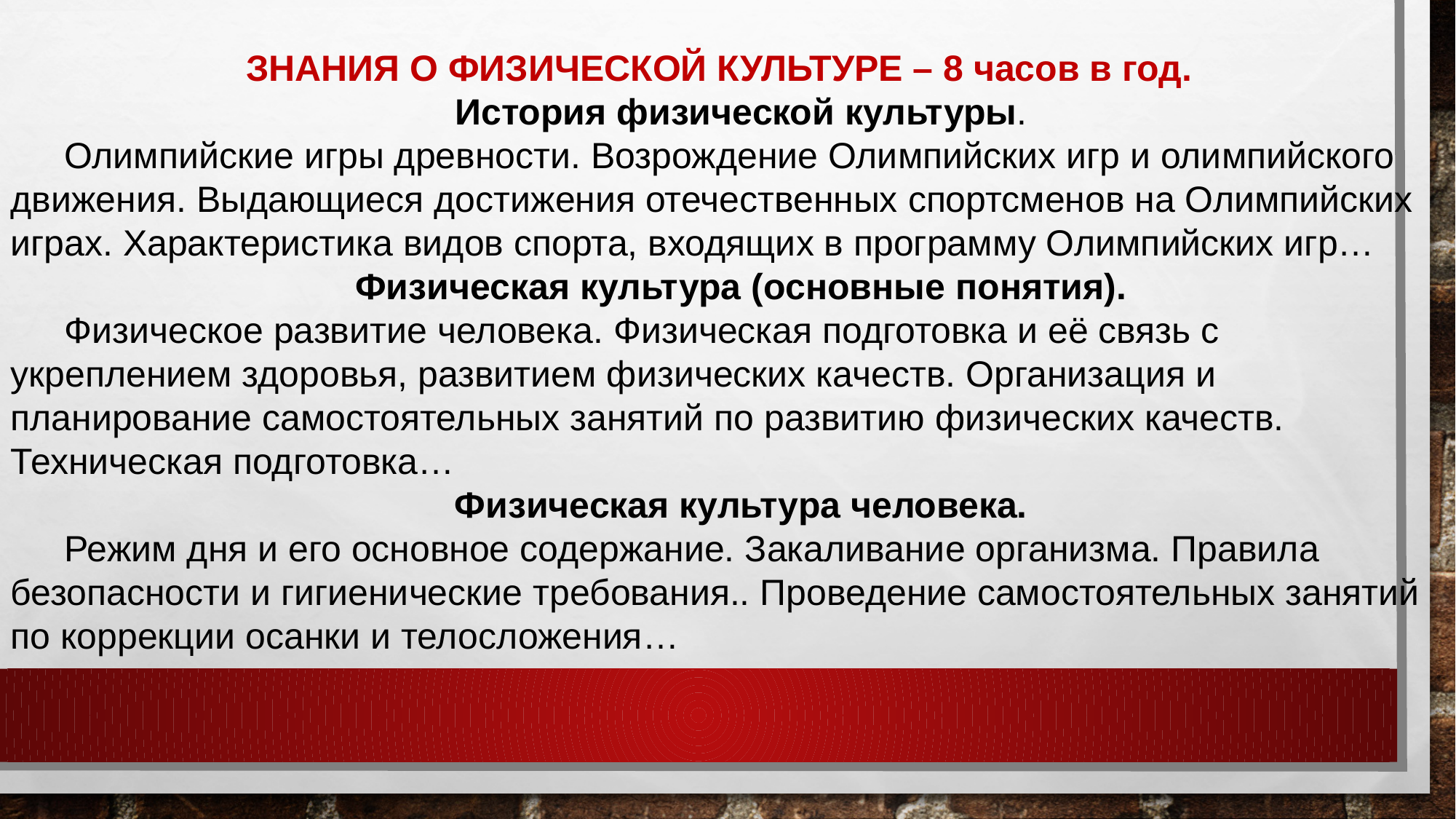

ЗНАНИЯ О ФИЗИЧЕСКОЙ КУЛЬТУРЕ – 8 часов в год.
История физической культуры.
Олимпийские игры древности. Возрождение Олимпийских игр и олимпийского движения. Выдающиеся достижения отечественных спортсменов на Олимпийских играх. Характеристика видов спорта, входящих в программу Олимпийских игр…
Физическая культура (основные понятия).
Физическое развитие человека. Физическая подготовка и её связь с укреплением здоровья, развитием физических качеств. Организация и планирование самостоятельных занятий по развитию физических качеств. Техническая подготовка…
Физическая культура человека.
Режим дня и его основное содержание. Закаливание организма. Правила безопасности и гигиенические требования.. Проведение самостоятельных занятий по коррекции осанки и телосложения…